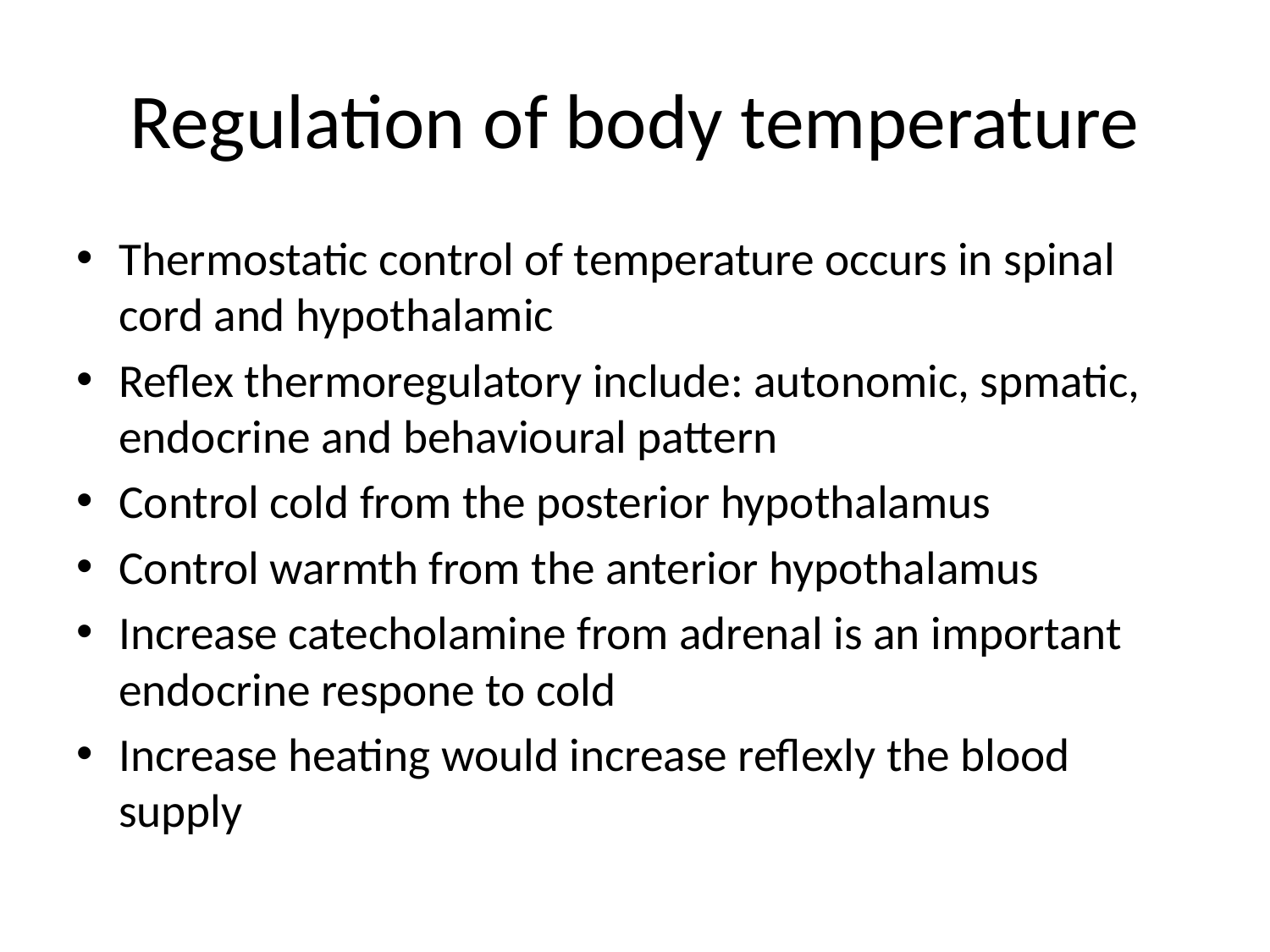

# Regulation of body temperature
Thermostatic control of temperature occurs in spinal cord and hypothalamic
Reflex thermoregulatory include: autonomic, spmatic, endocrine and behavioural pattern
Control cold from the posterior hypothalamus
Control warmth from the anterior hypothalamus
Increase catecholamine from adrenal is an important endocrine respone to cold
Increase heating would increase reflexly the blood supply